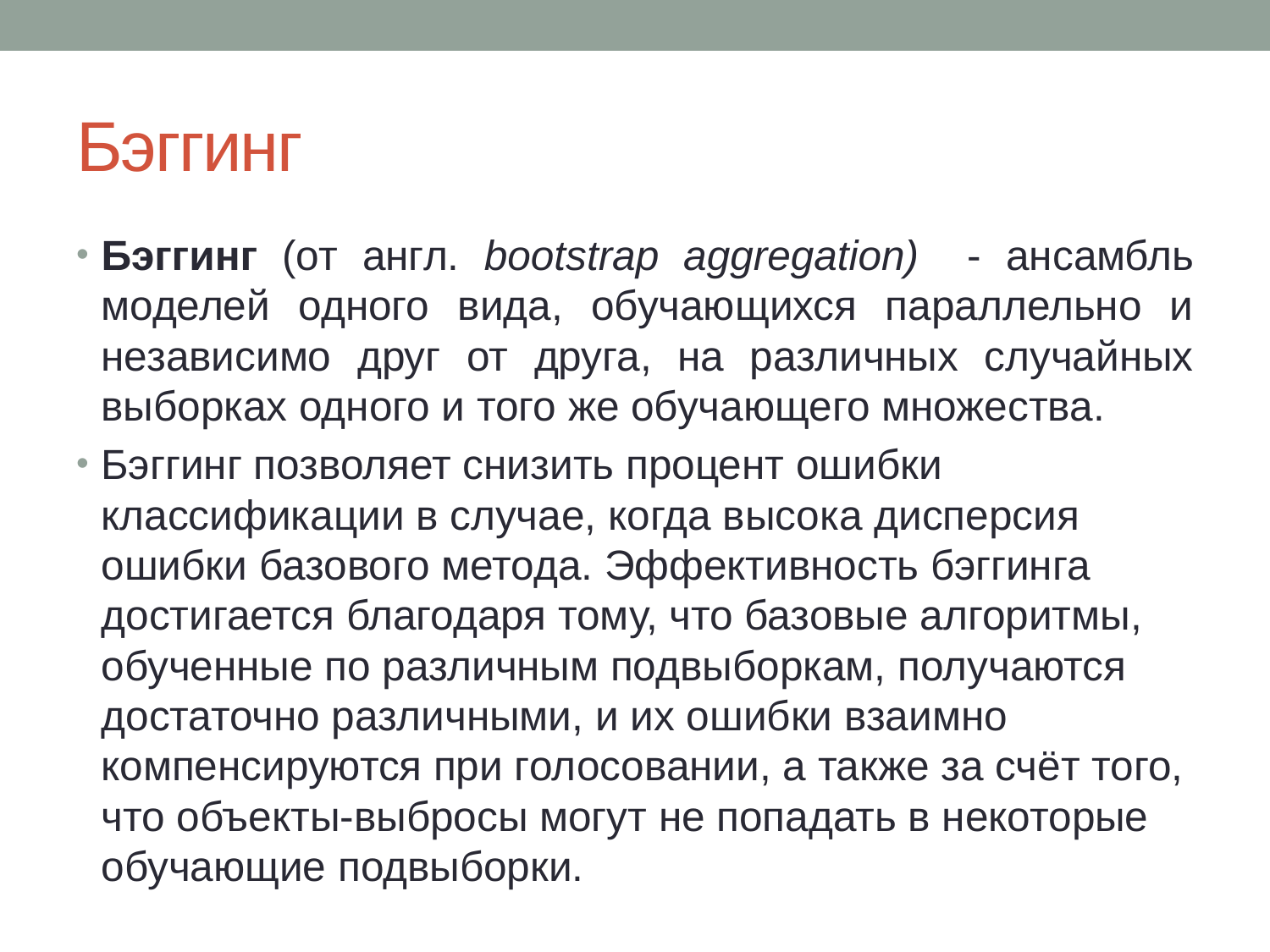

# Бэггинг
Бэггинг (от англ. bootstrap aggregation)  - ансамбль моделей одного вида, обучающихся параллельно и независимо друг от друга, на различных случайных выборках одного и того же обучающего множества.
Бэггинг позволяет снизить процент ошибки классификации в случае, когда высока дисперсия ошибки базового метода. Эффективность бэггинга достигается благодаря тому, что базовые алгоритмы, обученные по различным подвыборкам, получаются достаточно различными, и их ошибки взаимно компенсируются при голосовании, а также за счёт того, что объекты-выбросы могут не попадать в некоторые обучающие подвыборки.